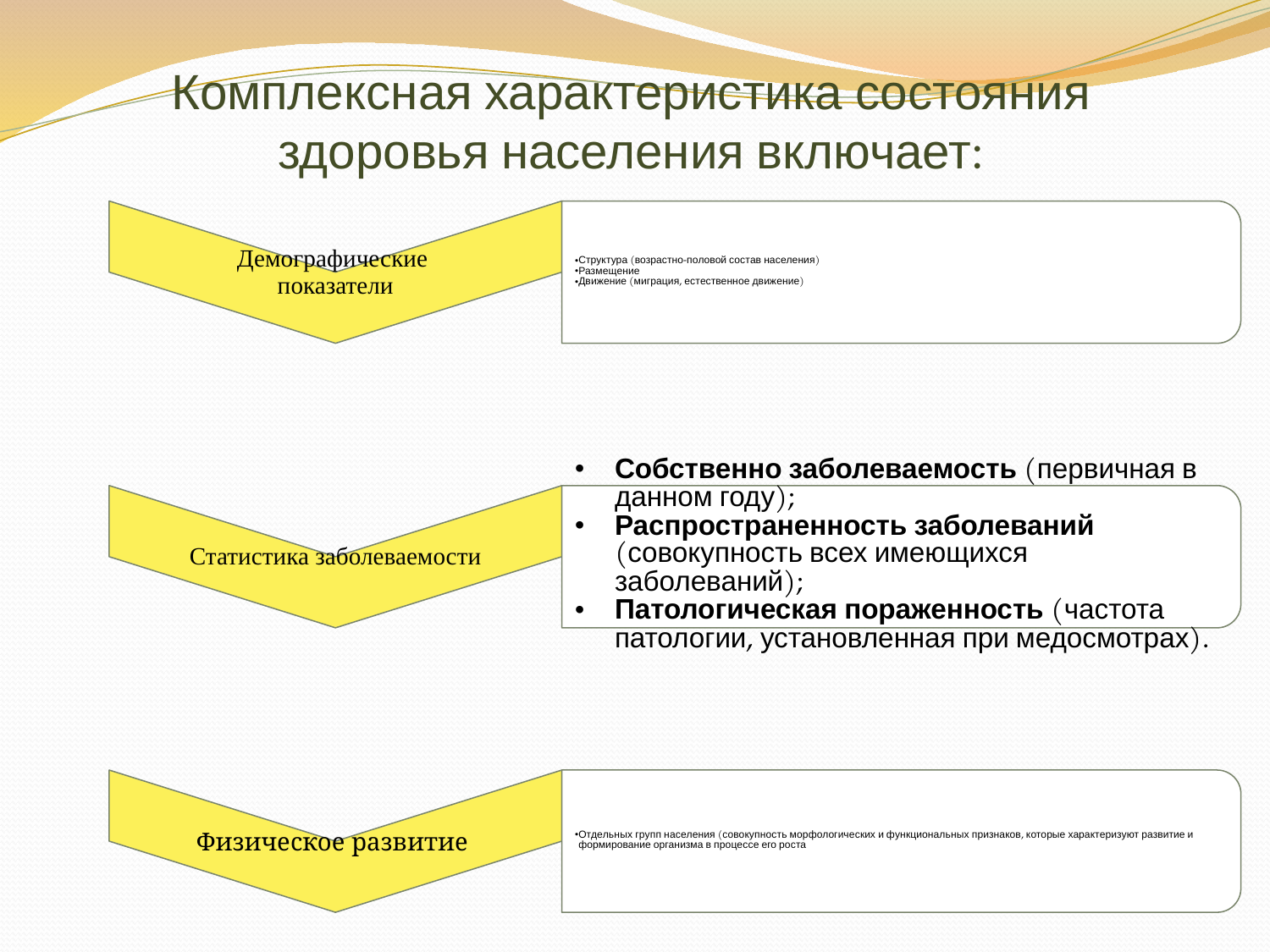

# Комплексная характеристика состояния здоровья населения включает:
Демографические
показатели
Структура (возрастно-половой состав населения)
Размещение
Статистика заболеваемости
Собственно заболеваемость (первичная в данном году);
Распространенность заболеваний (совокупность всех имеющихся заболеваний);
Физическое развитие
Отдельных групп населения (совокупность морфологических и функциональных признаков, которые характеризуют развитие и формирование организма в процессе его роста
Движение (миграция, естественное движение)
Патологическая пораженность (частота патологии, установленная при медосмотрах).